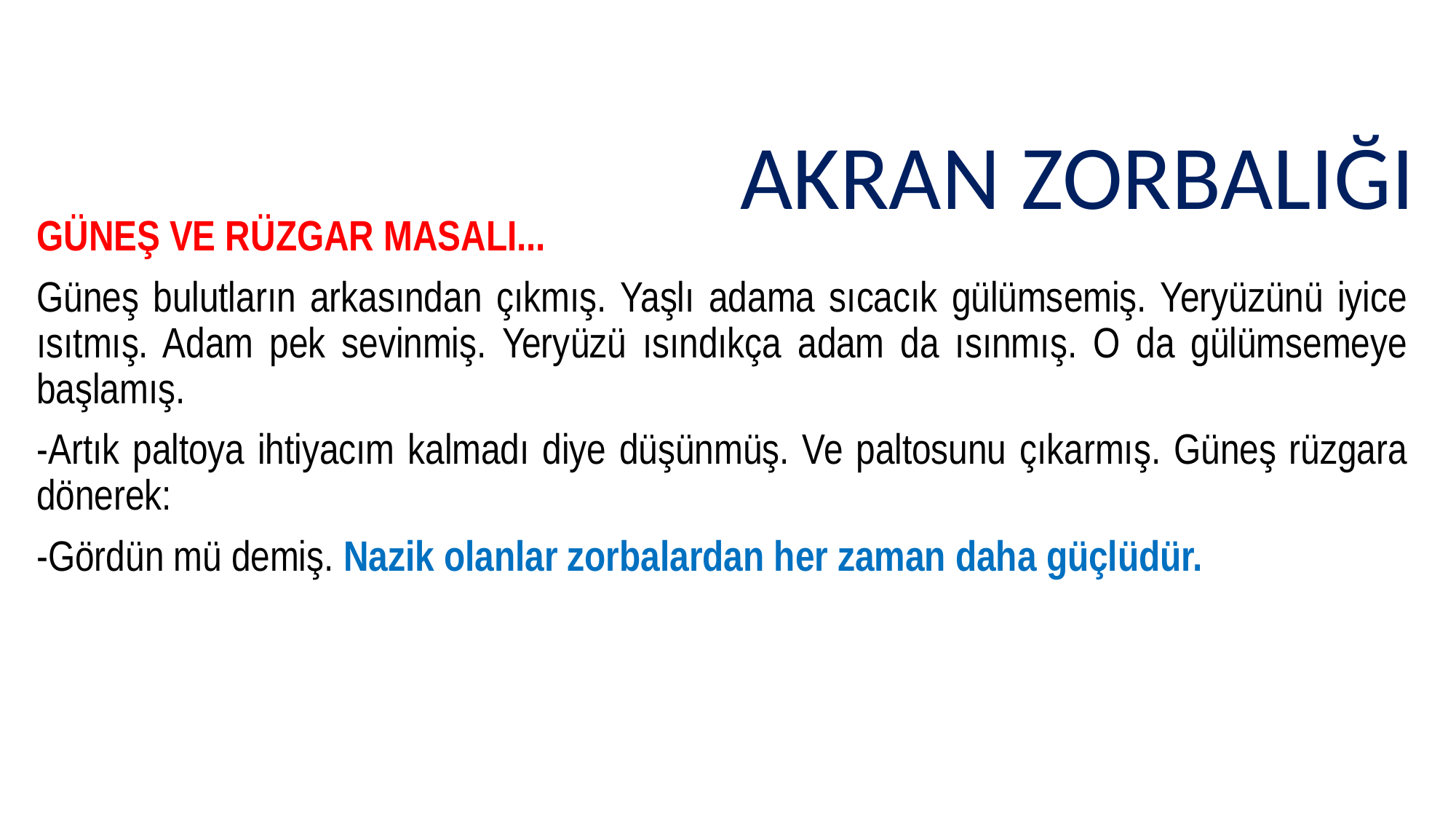

# AKRAN ZORBALIĞI
GÜNEŞ VE RÜZGAR MASALI...
Güneş bulutların arkasından çıkmış. Yaşlı adama sıcacık gülümsemiş. Yeryüzünü iyice ısıtmış. Adam pek sevinmiş. Yeryüzü ısındıkça adam da ısınmış. O da gülümsemeye başlamış.
-Artık paltoya ihtiyacım kalmadı diye düşünmüş. Ve paltosunu çıkarmış. Güneş rüzgara dönerek:
-Gördün mü demiş. Nazik olanlar zorbalardan her zaman daha güçlüdür.